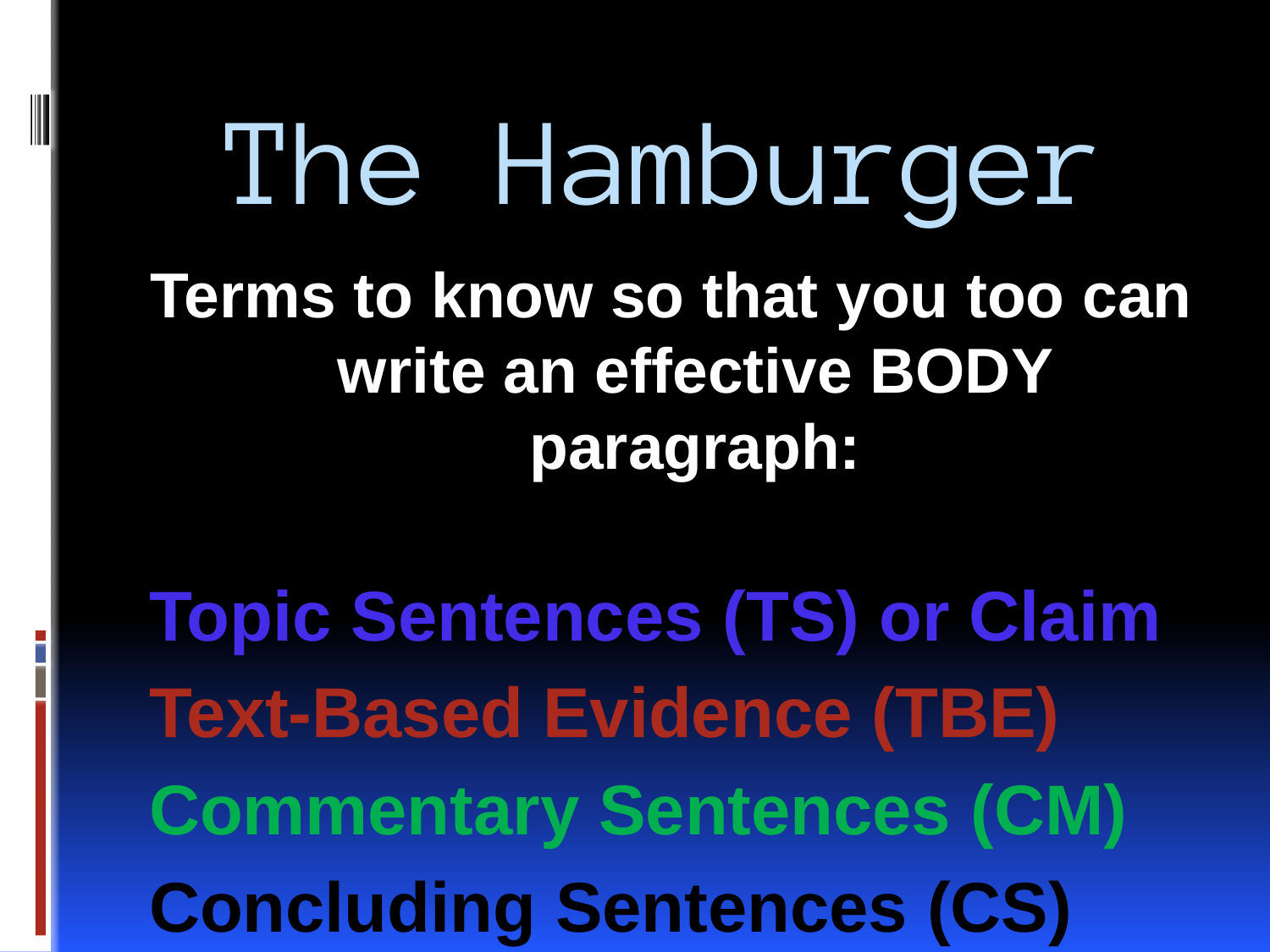

# The Hamburger
Terms to know so that you too can write an effective BODY paragraph:

Topic Sentences (TS) or Claim
Text-Based Evidence (TBE)
Commentary Sentences (CM)
Concluding Sentences (CS)